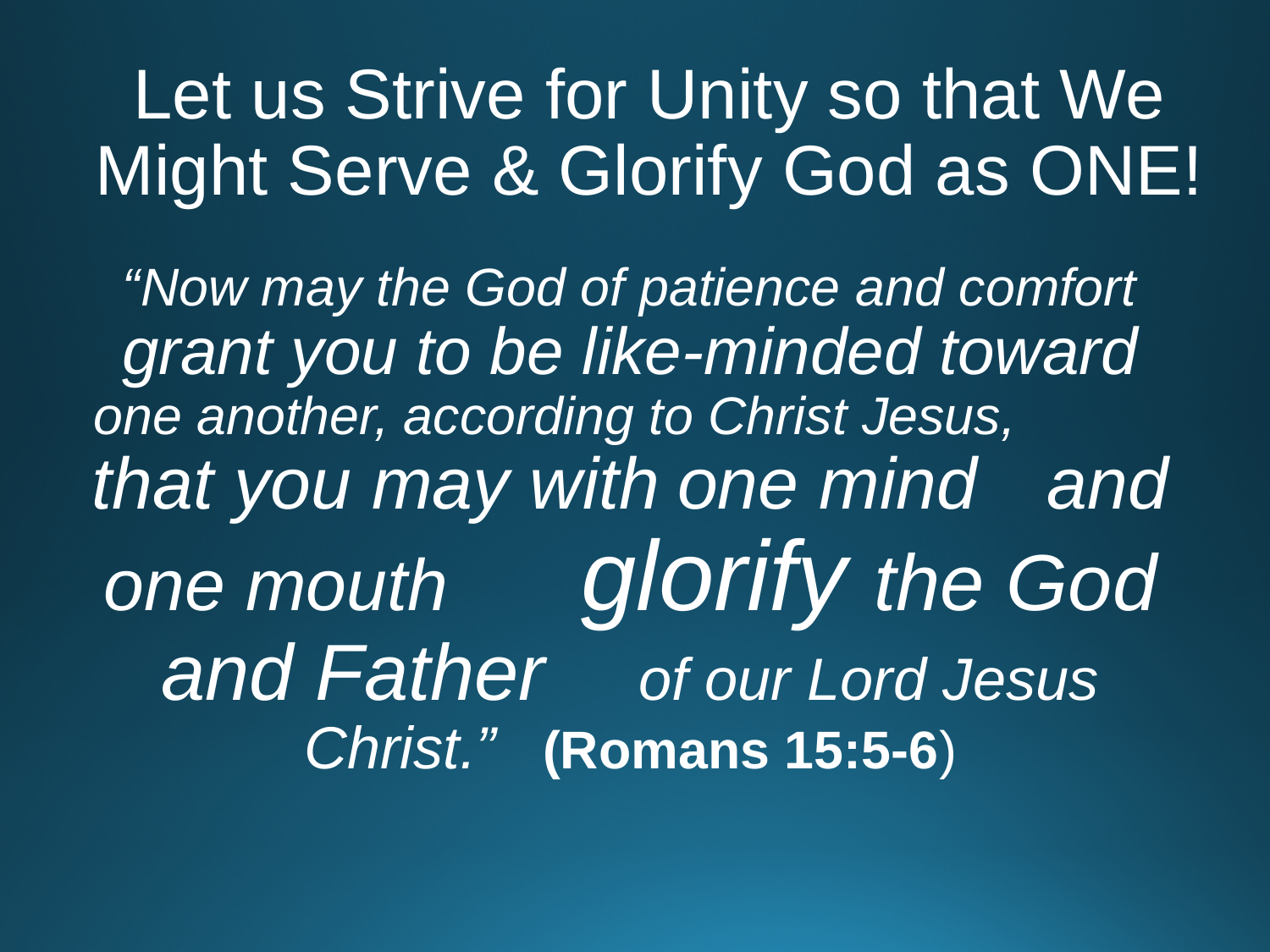

# Let us Strive for Unity so that We Might Serve & Glorify God as ONE!
“Now may the God of patience and comfort grant you to be like-minded toward one another, according to Christ Jesus,        	that you may with one mind 			and one mouth 			glorify the God and Father 			of our Lord Jesus Christ.” 							(Romans 15:5-6)